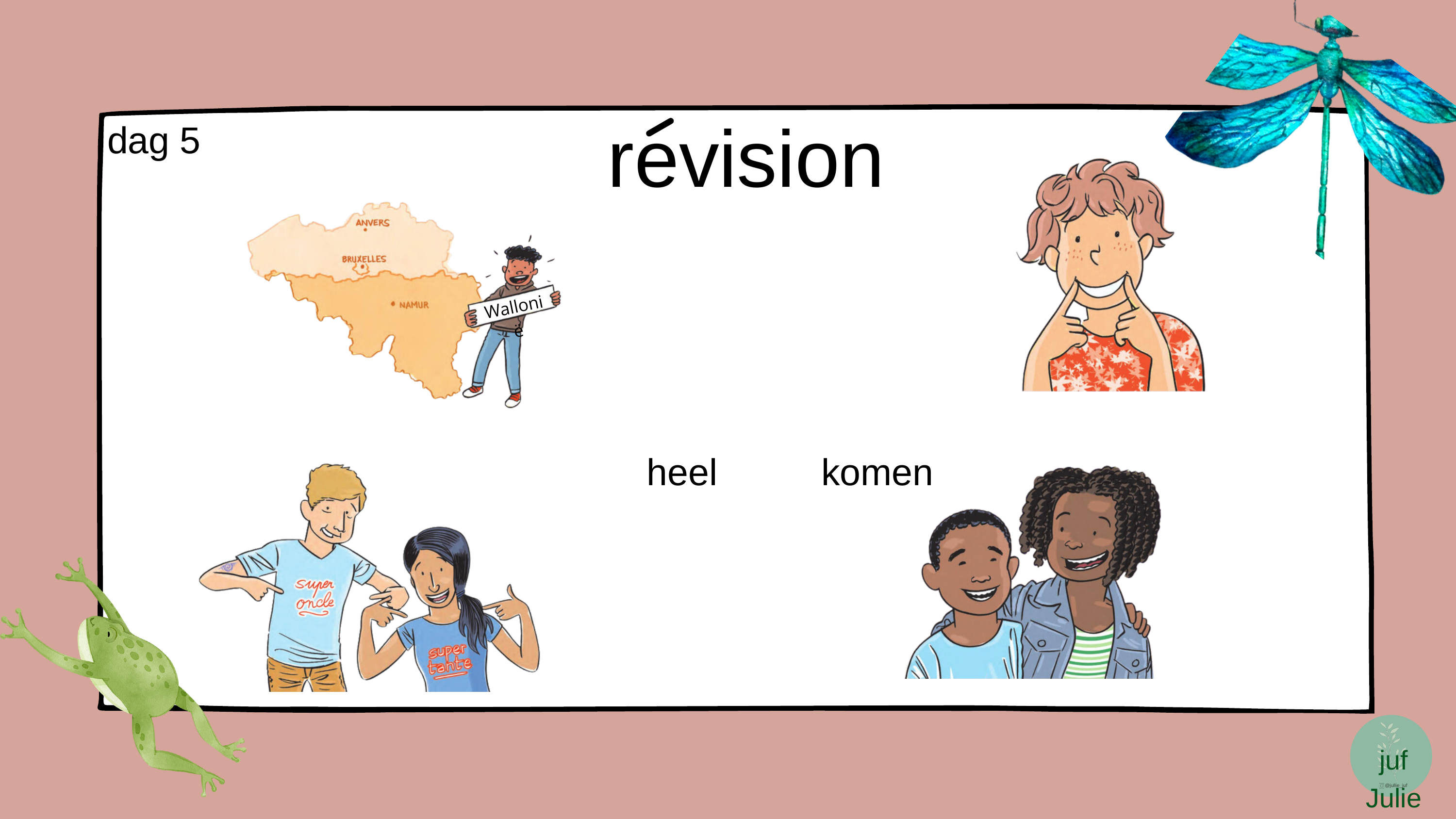

revision

dag 5

Wallonië

heel          komen

juf Julie
@jullie_juf